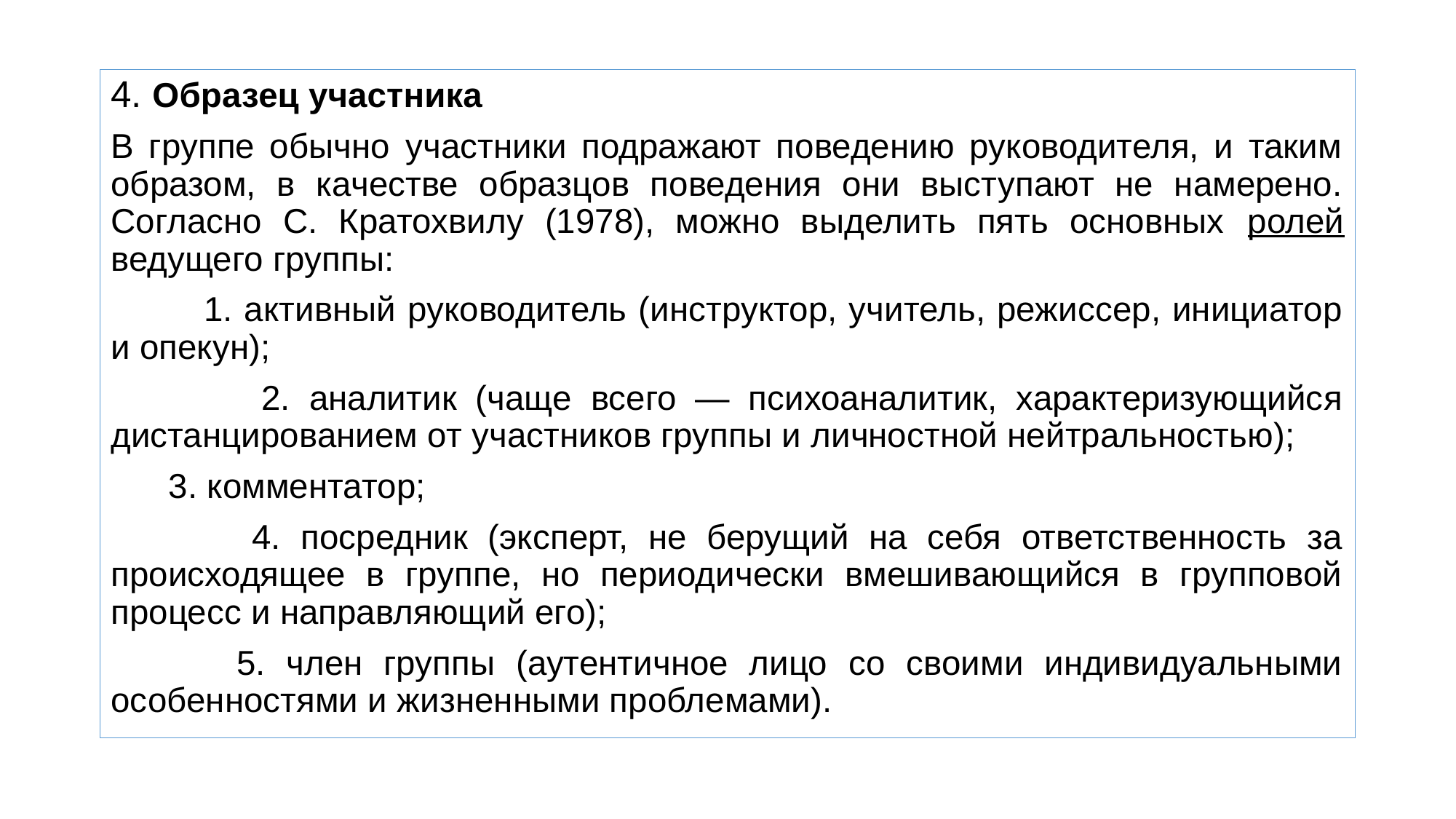

4. Образец участника
В группе обычно участники подражают поведению руководителя, и таким образом, в качестве образцов поведения они выступают не намерено. Согласно С. Кратохвилу (1978), можно выделить пять основных ролей ведущего группы:
        1. активный руководитель (инструктор, учитель, режиссер, инициатор и опекун);
        2. аналитик (чаще всего — психоаналитик, характеризующийся дистанцированием от участников группы и личностной нейтральностью);
      3. комментатор;
       4. посредник (эксперт, не берущий на себя ответственность за происходящее в группе, но периодически вмешивающийся в групповой процесс и направляющий его);
      5. член группы (аутентичное лицо со своими индивидуальными особенностями и жизненными проблемами).